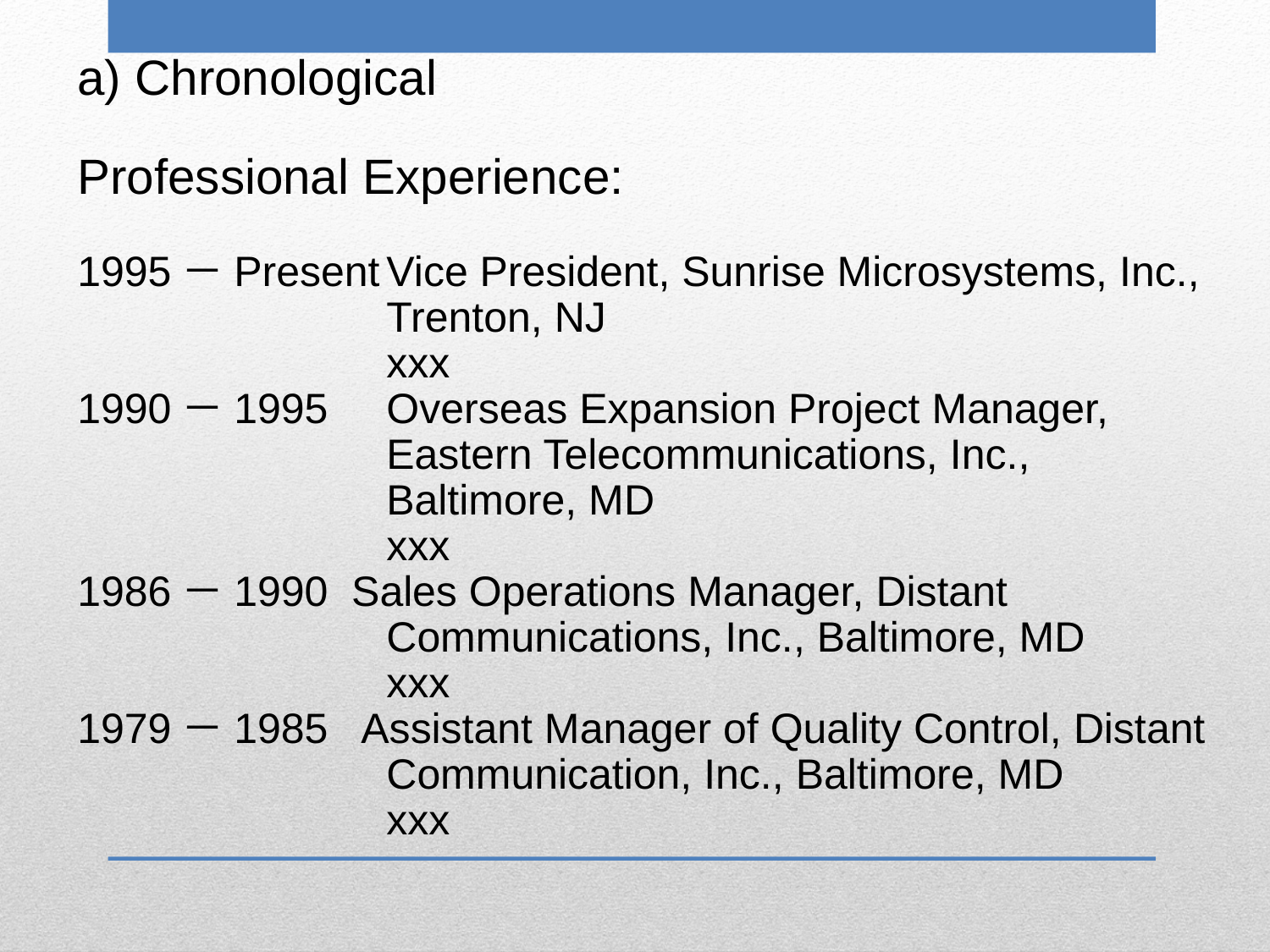

a) Chronological

Professional Experience:

1995－Present	Vice President, Sunrise Microsystems, Inc., Trenton, NJ
                 	xxx
1990－1995	Overseas Expansion Project Manager, Eastern Telecommunications, Inc., Baltimore, MD
                  	xxx
1986－1990  Sales Operations Manager, Distant Communications, Inc., Baltimore, MD
                  	xxx
1979－1985   Assistant Manager of Quality Control, Distant Communication, Inc., Baltimore, MD
                  	xxx